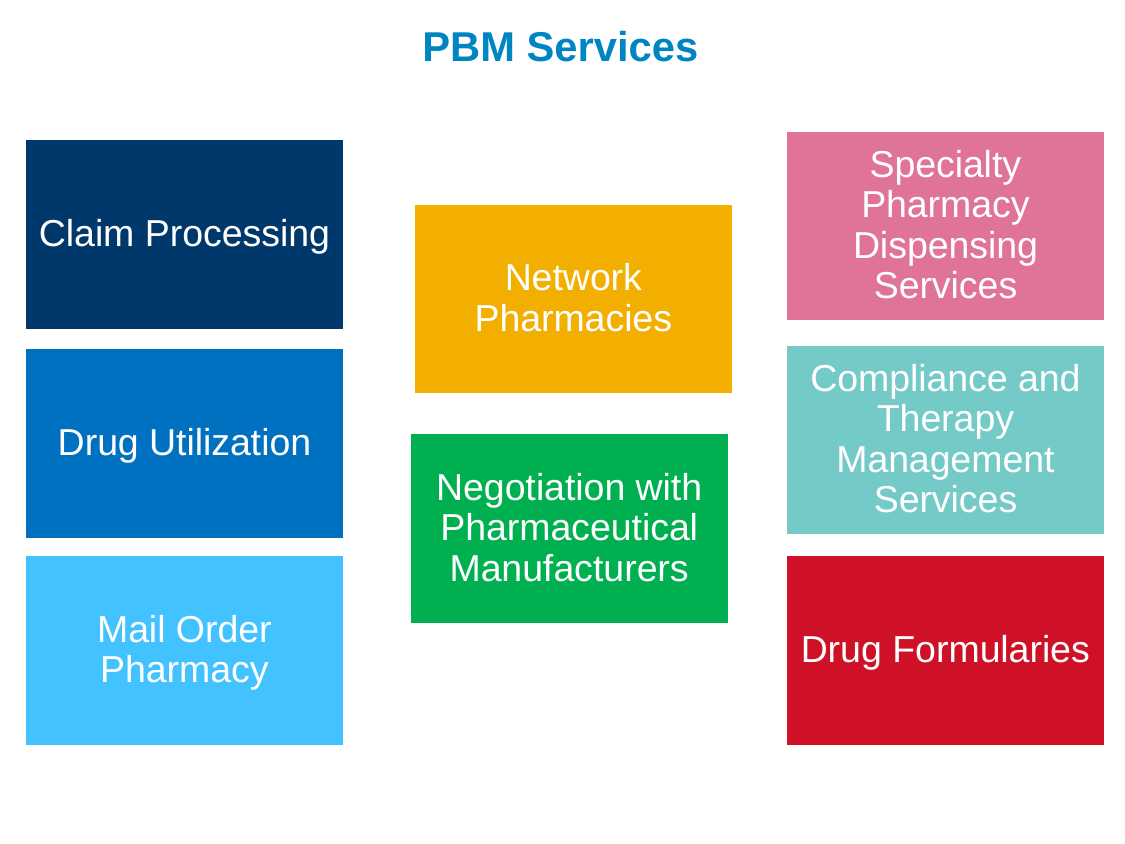

# PBM Services
Claim Processing
Drug Formularies
Network Pharmacies
Negotiation with Pharmaceutical Manufacturers
Mail Order Pharmacy
Specialty Pharmacy Dispensing Services
Drug Utilization
Compliance and Therapy Management Services